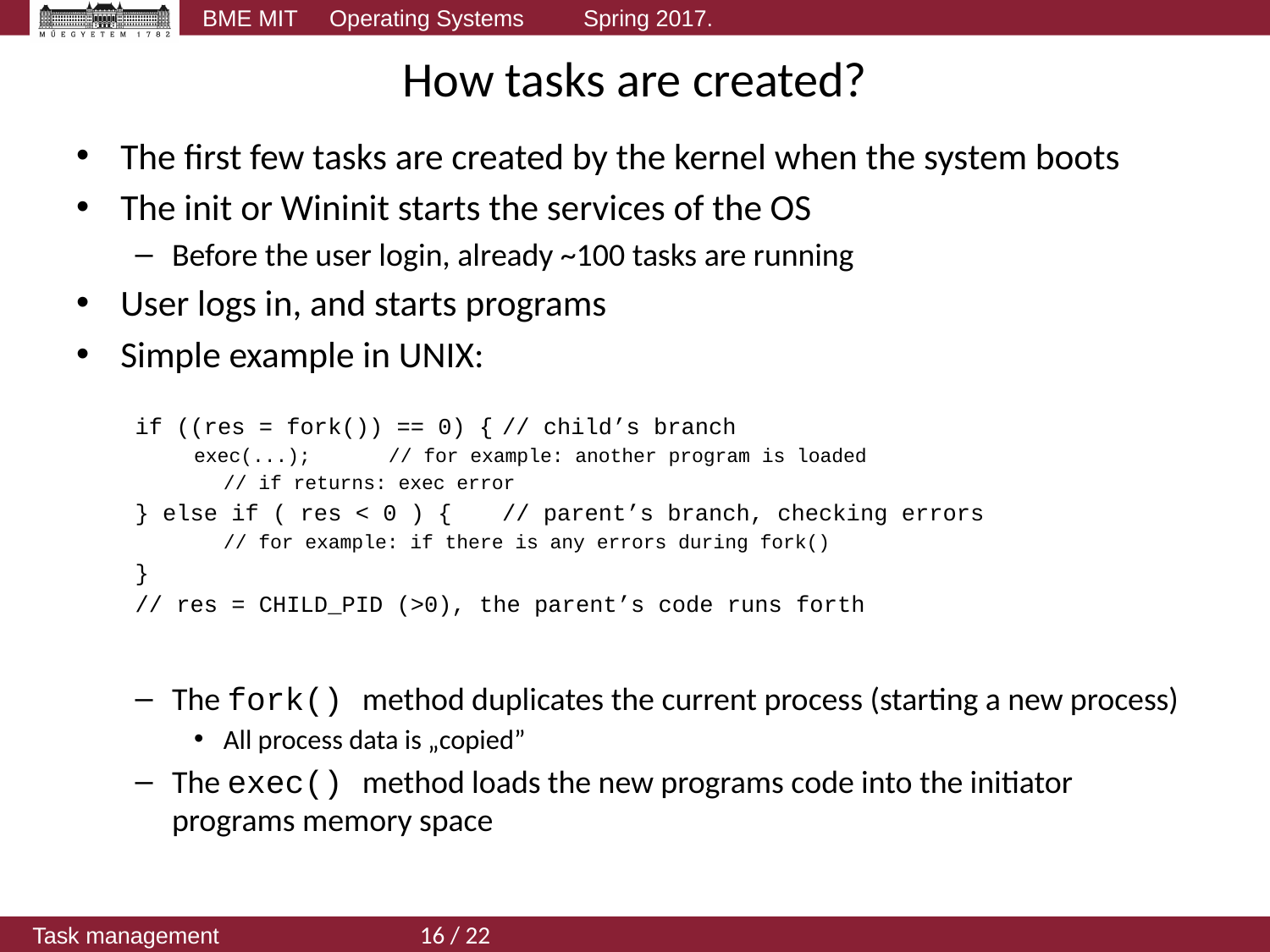

# How tasks are created?
The first few tasks are created by the kernel when the system boots
The init or Wininit starts the services of the OS
Before the user login, already ~100 tasks are running
User logs in, and starts programs
Simple example in UNIX:

if ((res = fork()) == 0) {	// child’s branch
exec(...);	// for example: another program is loaded
 		// if returns: exec error
} else if ( res < 0 ) {		// parent’s branch, checking errors
		// for example: if there is any errors during fork()
}
// res = CHILD_PID (>0), the parent’s code runs forth

The fork() method duplicates the current process (starting a new process)
All process data is „copied”
The exec() method loads the new programs code into the initiator programs memory space